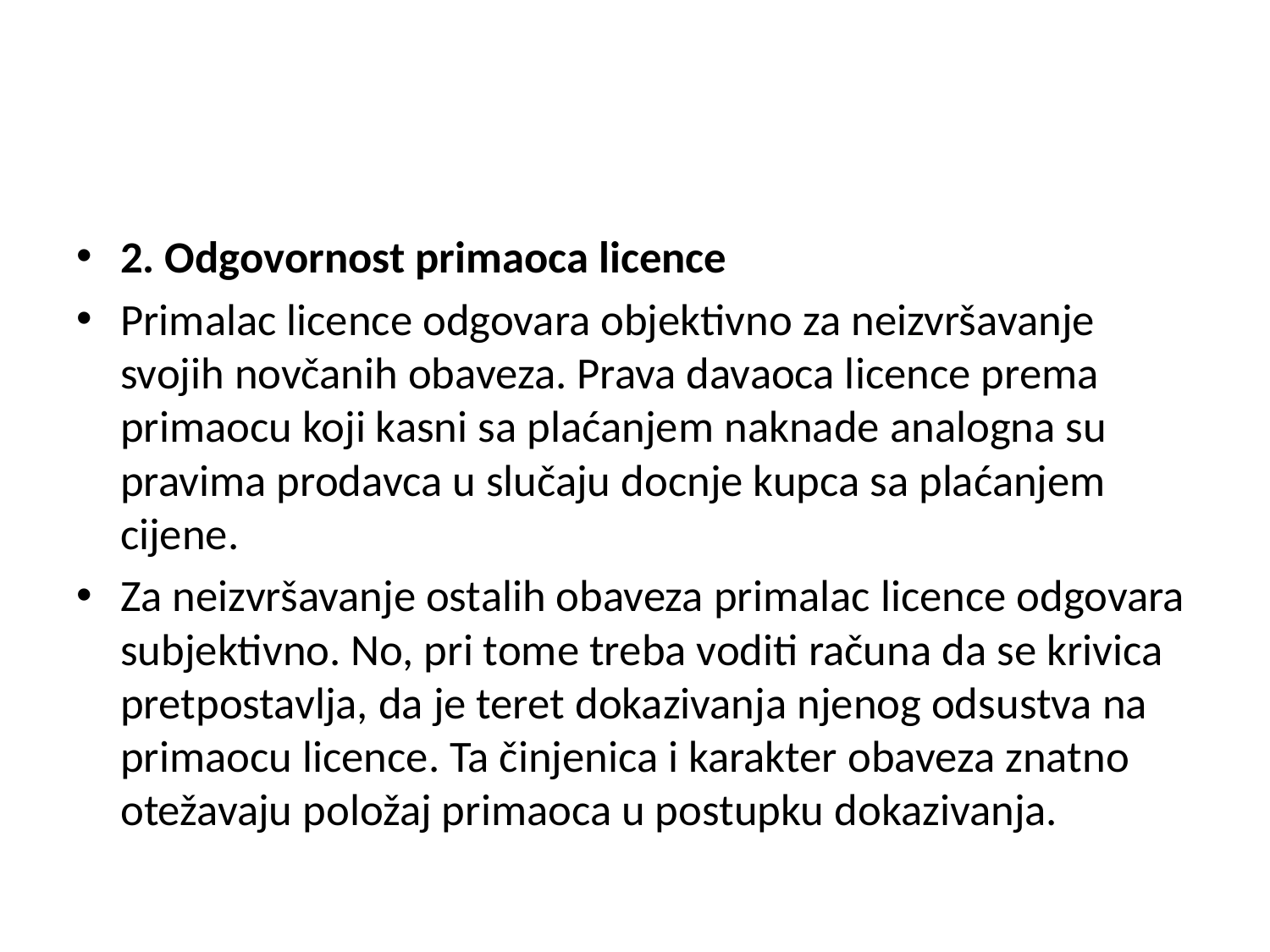

#
2. Odgovornost primaoca licence
Primalac licence odgovara objektivno za neizvršavanje svojih novčanih obaveza. Prava davaoca licence prema primaocu koji kasni sa plaćanjem naknade analogna su pravima prodavca u slučaju docnje kupca sa plaćanjem cijene.
Za neizvršavanje ostalih obaveza primalac licence odgovara subjektivno. No, pri tome treba voditi računa da se krivica pretpostavlja, da je teret dokazivanja njenog odsustva na primaocu licence. Ta činjenica i karakter obaveza znatno otežavaju položaj primaoca u postupku dokazivanja.